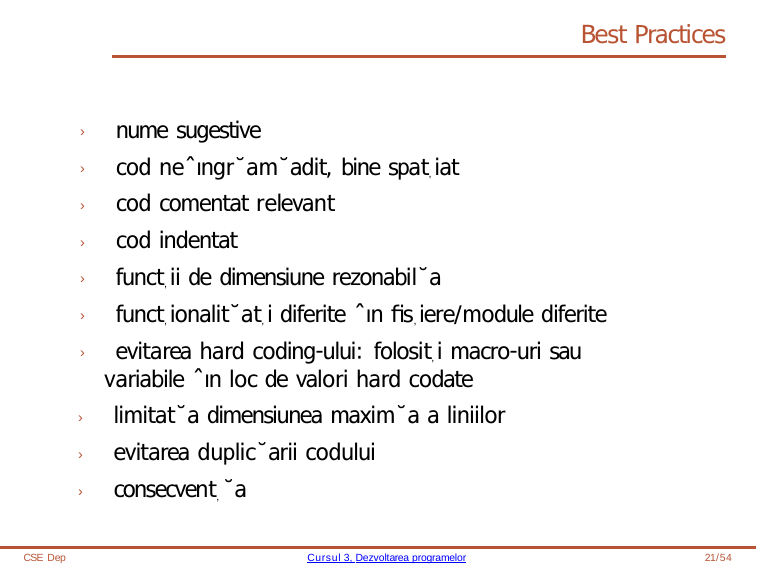

# Best Practices

›  nume sugestive
›  cod neˆıngr˘am˘adit, bine spat, iat
›  cod comentat relevant
›  cod indentat
›  funct, ii de dimensiune rezonabil˘a
›  funct, ionalit˘at, i diferite ˆın fis, iere/module diferite
›  evitarea hard coding-ului: folosit, i macro-uri sau variabile ˆın loc de valori hard codate
›  limitat˘a dimensiunea maxim˘a a liniilor
›  evitarea duplic˘arii codului
›  consecvent, ˘a

CSE Dep
Cursul 3, Dezvoltarea programelor
21/54